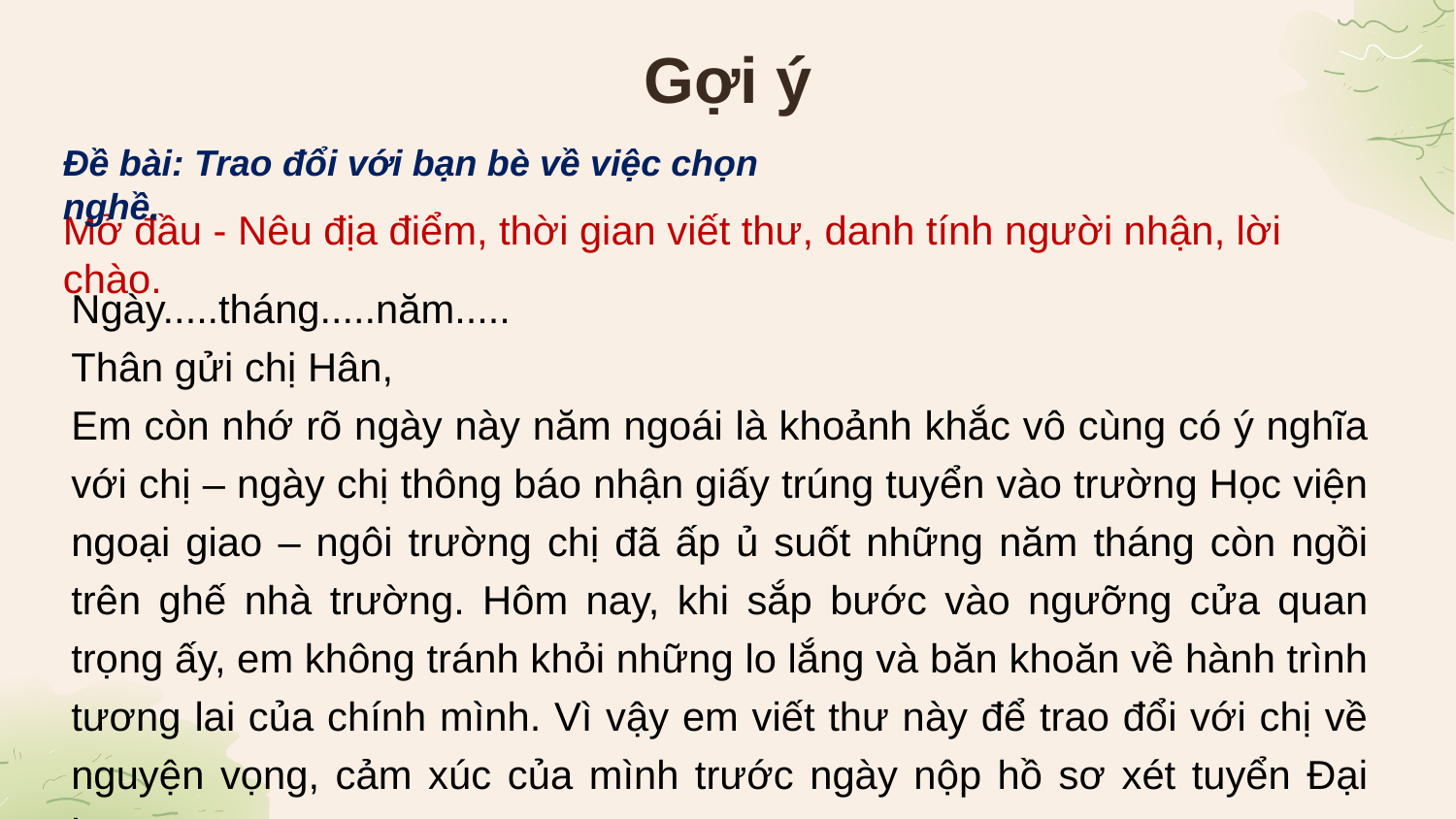

# Gợi ý
Đề bài: Trao đổi với bạn bè về việc chọn nghề.
Mở đầu - Nêu địa điểm, thời gian viết thư, danh tính người nhận, lời chào.
Ngày.....tháng.....năm.....
Thân gửi chị Hân,
Em còn nhớ rõ ngày này năm ngoái là khoảnh khắc vô cùng có ý nghĩa với chị – ngày chị thông báo nhận giấy trúng tuyển vào trường Học viện ngoại giao – ngôi trường chị đã ấp ủ suốt những năm tháng còn ngồi trên ghế nhà trường. Hôm nay, khi sắp bước vào ngưỡng cửa quan trọng ấy, em không tránh khỏi những lo lắng và băn khoăn về hành trình tương lai của chính mình. Vì vậy em viết thư này để trao đổi với chị về nguyện vọng, cảm xúc của mình trước ngày nộp hồ sơ xét tuyển Đại học.